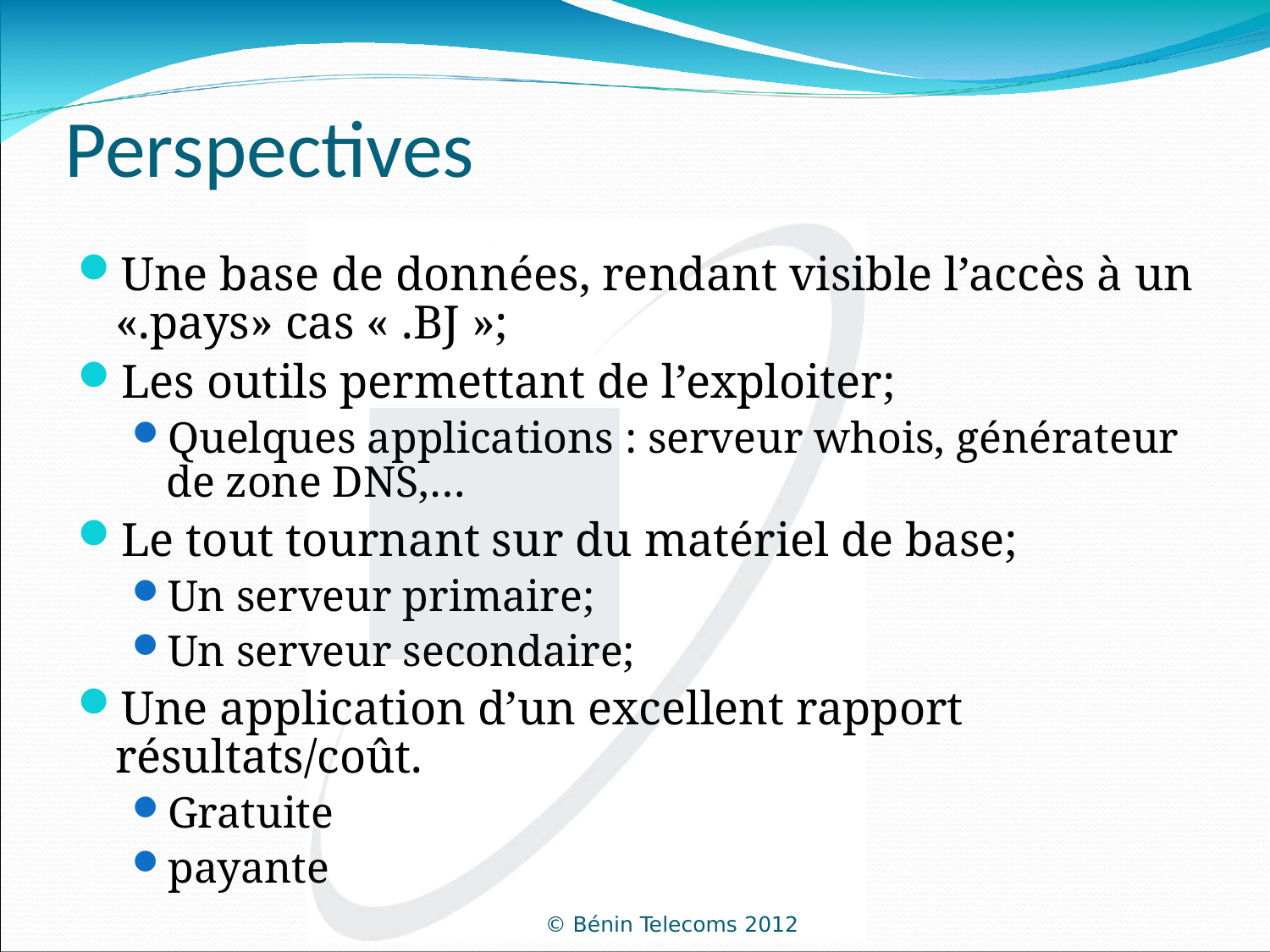

# Perspectives
Une base de données, rendant visible l’accès à un «.pays» cas « .BJ »;
Les outils permettant de l’exploiter;
Quelques applications : serveur whois, générateur de zone DNS,…
Le tout tournant sur du matériel de base;
Un serveur primaire;
Un serveur secondaire;
Une application d’un excellent rapport résultats/coût.
Gratuite
payante
© Bénin Telecoms 2012